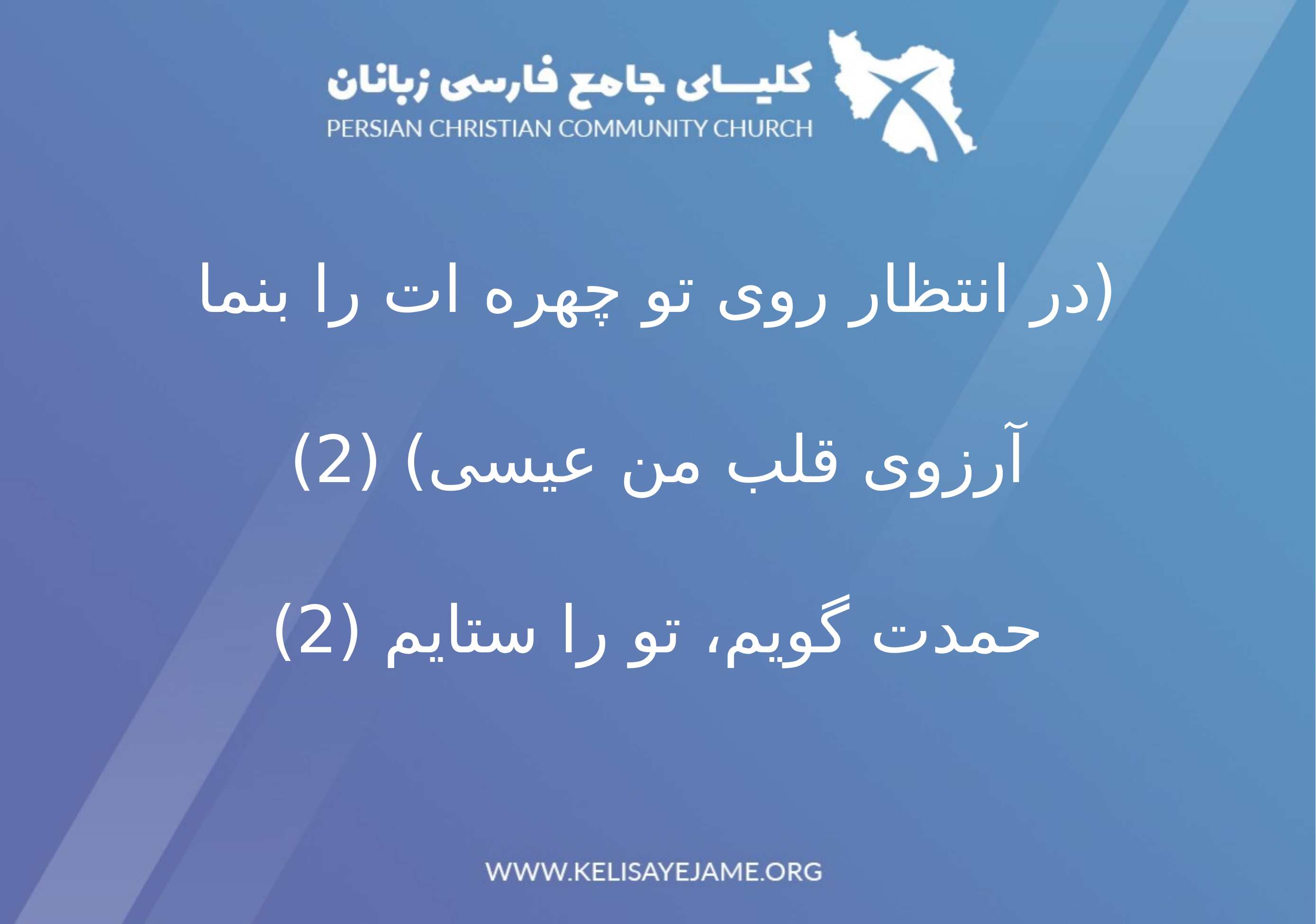

(در انتظار روی تو چهره ات را بنما
آرزوی قلب من عیسی) (2)
حمدت گویم، تو را ستایم (2)